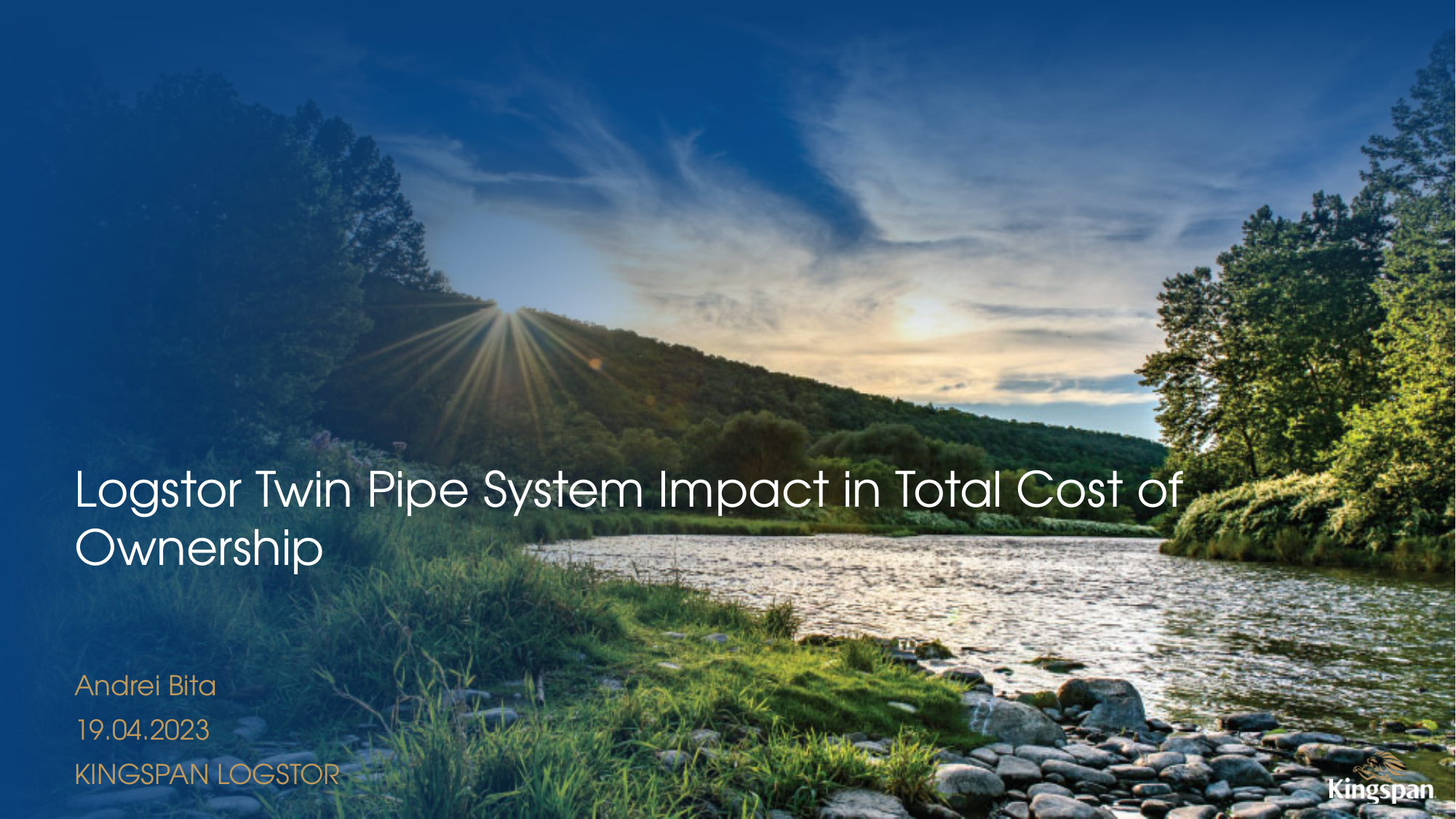

# Logstor Twin Pipe System Impact in Total Cost of Ownership

Andrei Bita
19.04.2023
KINGSPAN LOGSTOR